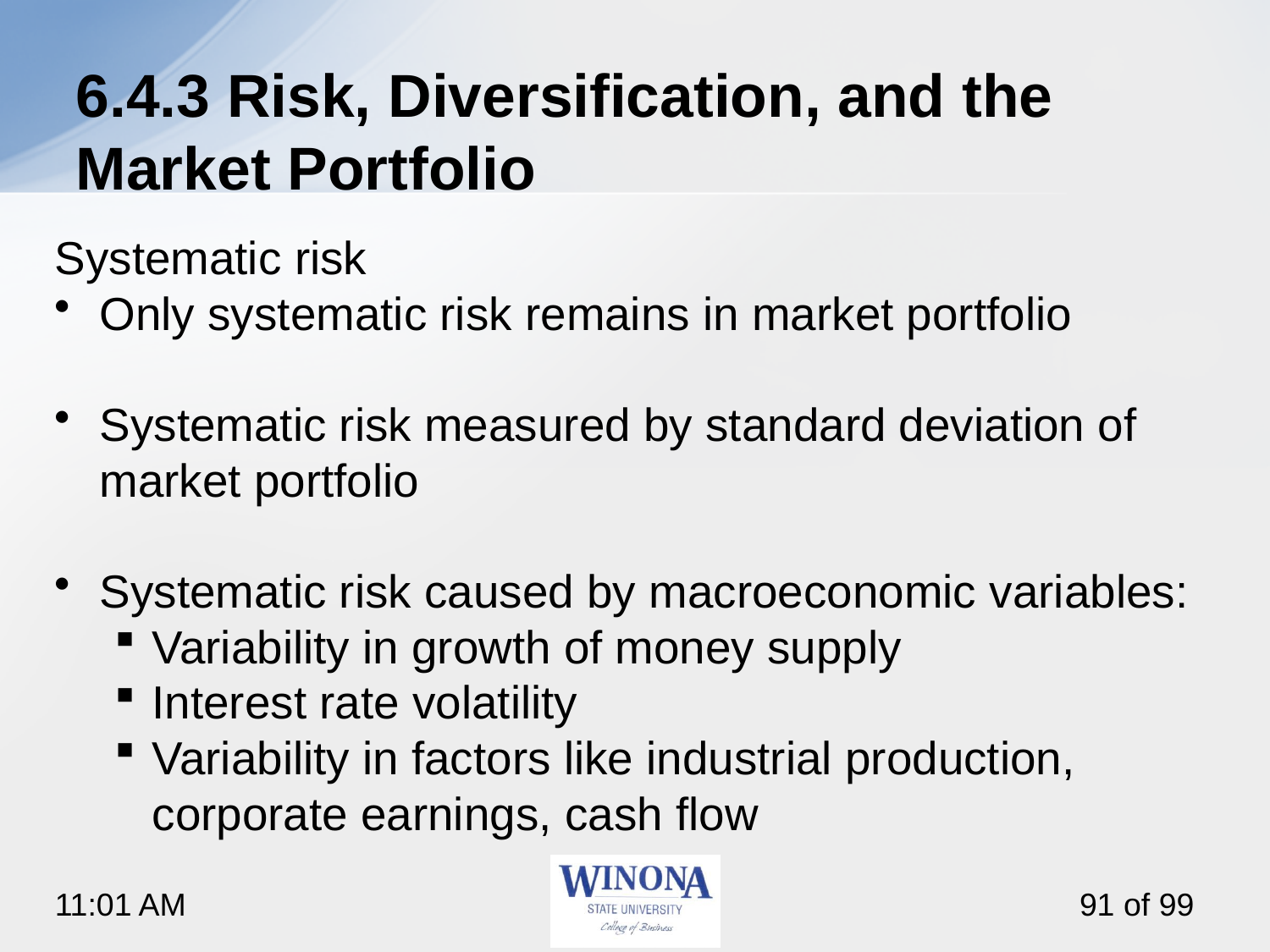

# 6.4.3 Risk, Diversification, and the Market Portfolio
Systematic risk
Only systematic risk remains in market portfolio

Systematic risk measured by standard deviation of market portfolio

Systematic risk caused by macroeconomic variables:
Variability in growth of money supply
Interest rate volatility
Variability in factors like industrial production, corporate earnings, cash flow